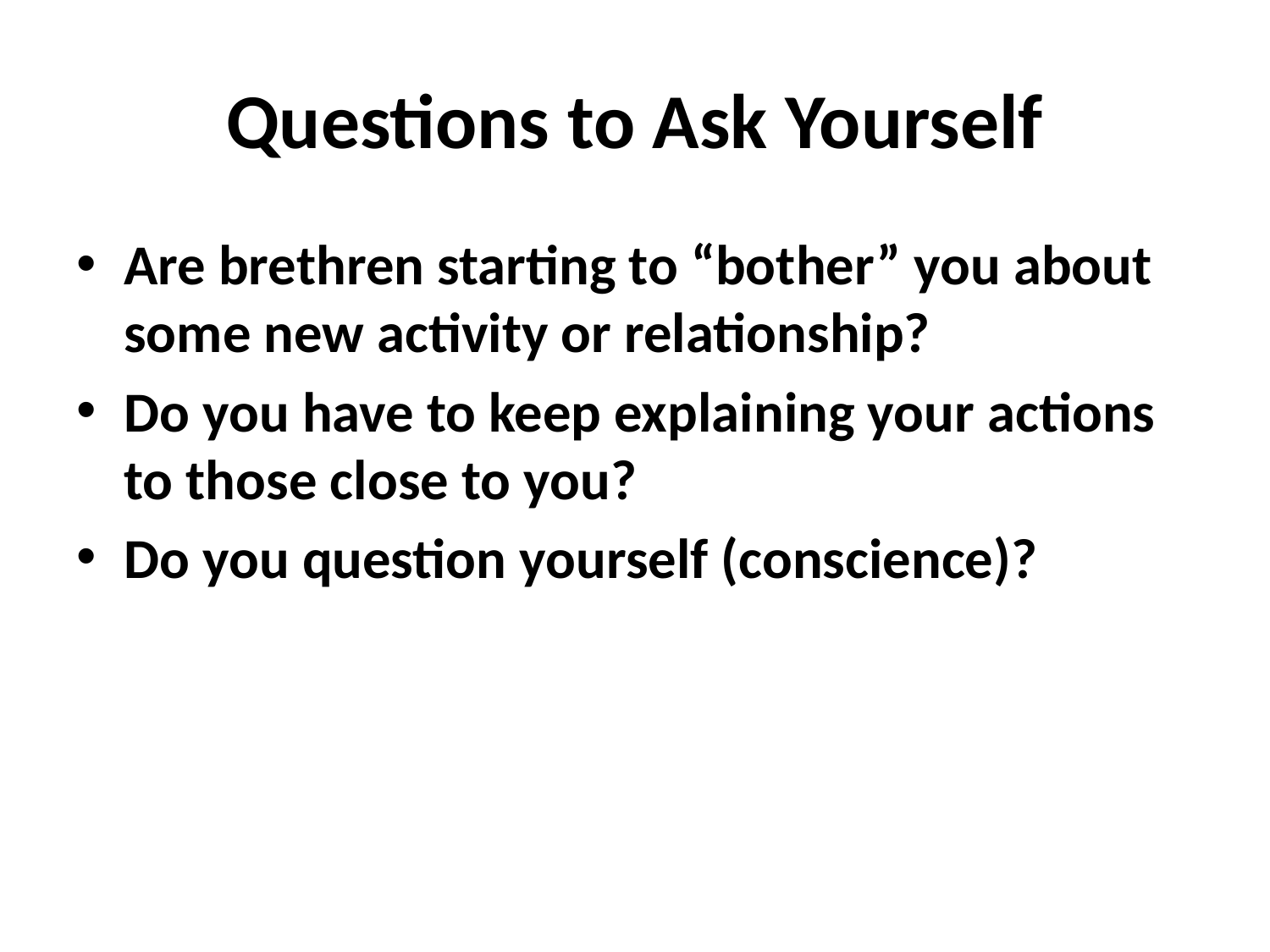

# Questions to Ask Yourself
Are brethren starting to “bother” you about some new activity or relationship?
Do you have to keep explaining your actions to those close to you?
Do you question yourself (conscience)?